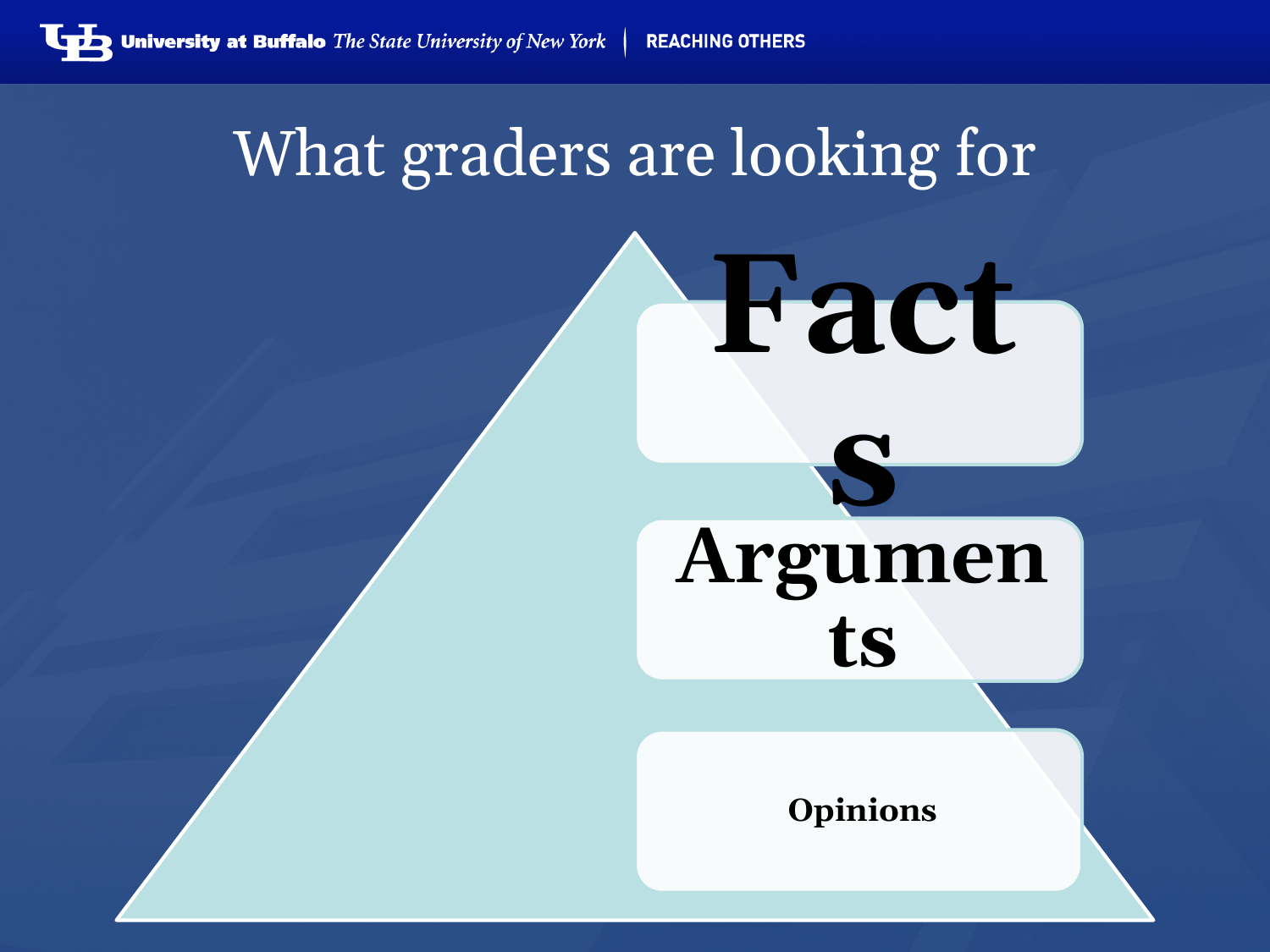

# What graders are looking for
Facts
Arguments
Opinions